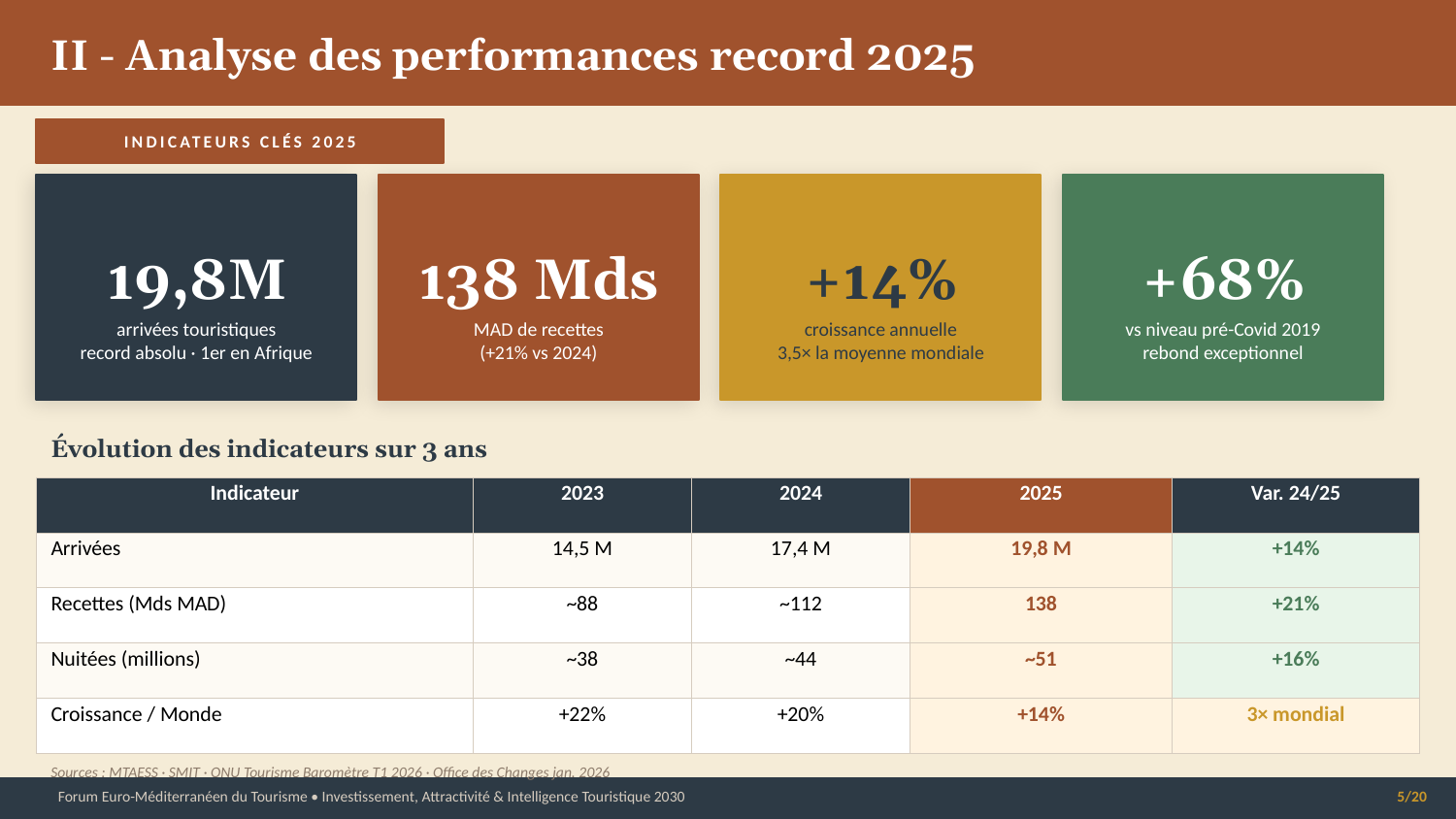

II - Analyse des performances record 2025

INDICATEURS CLÉS 2025

19,8M
138 Mds
+14%
+68%
arrivées touristiques
record absolu · 1er en Afrique
MAD de recettes
(+21% vs 2024)
croissance annuelle
3,5× la moyenne mondiale
vs niveau pré-Covid 2019
rebond exceptionnel
Évolution des indicateurs sur 3 ans
| Indicateur | 2023 | 2024 | 2025 | Var. 24/25 |
| --- | --- | --- | --- | --- |
| Arrivées | 14,5 M | 17,4 M | 19,8 M | +14% |
| Recettes (Mds MAD) | ~88 | ~112 | 138 | +21% |
| Nuitées (millions) | ~38 | ~44 | ~51 | +16% |
| Croissance / Monde | +22% | +20% | +14% | 3× mondial |
Sources : MTAESS · SMIT · ONU Tourisme Baromètre T1 2026 · Office des Changes jan. 2026

Forum Euro-Méditerranéen du Tourisme • Investissement, Attractivité & Intelligence Touristique 2030
5/20